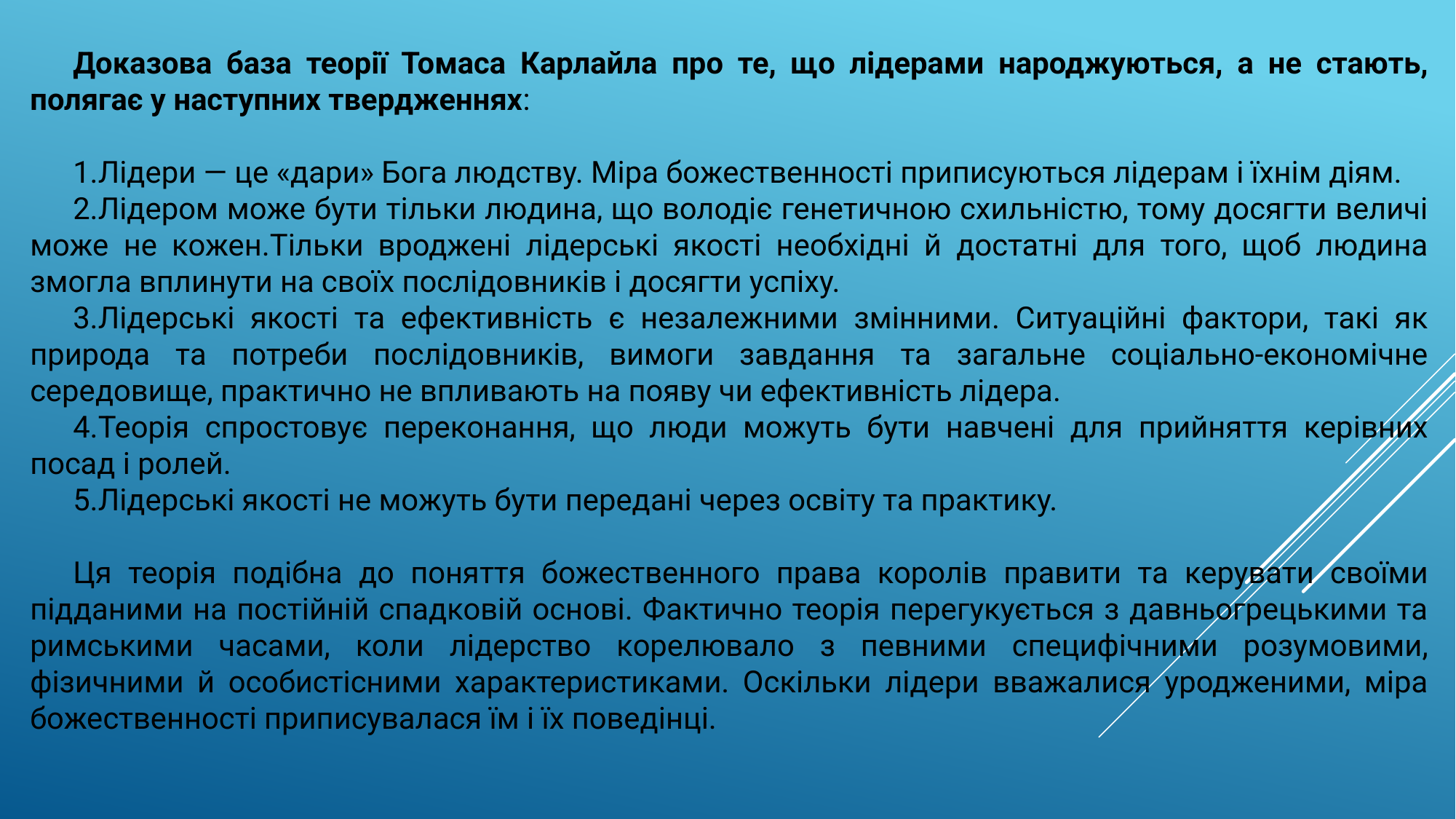

Доказова база теорії Томаса Карлайла про те, що лідерами народжуються, а не стають, полягає у наступних твердженнях:

Лідери — це «дари» Бога людству. Міра божественності приписуються лідерам і їхнім діям.
Лідером може бути тільки людина, що володіє генетичною схильністю, тому досягти величі може не кожен.Тільки вроджені лідерські якості необхідні й достатні для того, щоб людина змогла вплинути на своїх послідовників і досягти успіху.
Лідерські якості та ефективність є незалежними змінними. Ситуаційні фактори, такі як природа та потреби послідовників, вимоги завдання та загальне соціально-економічне середовище, практично не впливають на появу чи ефективність лідера.
Теорія спростовує переконання, що люди можуть бути навчені для прийняття керівних посад і ролей.
Лідерські якості не можуть бути передані через освіту та практику.

Ця теорія подібна до поняття божественного права королів правити та керувати своїми підданими на постійній спадковій основі. Фактично теорія перегукується з давньогрецькими та римськими часами, коли лідерство корелювало з певними специфічними розумовими, фізичними й особистісними характеристиками. Оскільки лідери вважалися уродженими, міра божественності приписувалася їм і їх поведінці.